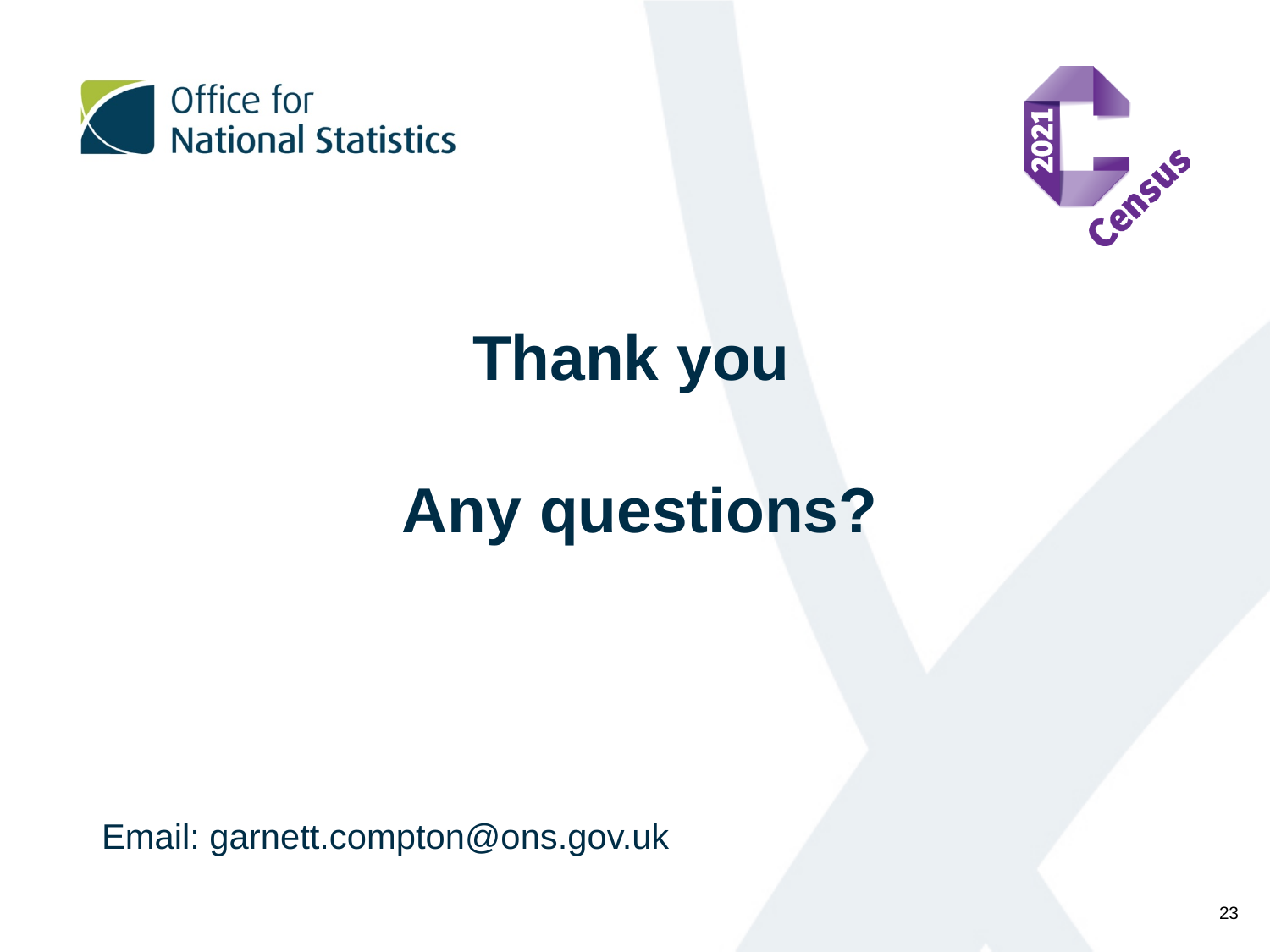

Thank you

Any questions?

Email: garnett.compton@ons.gov.uk
23